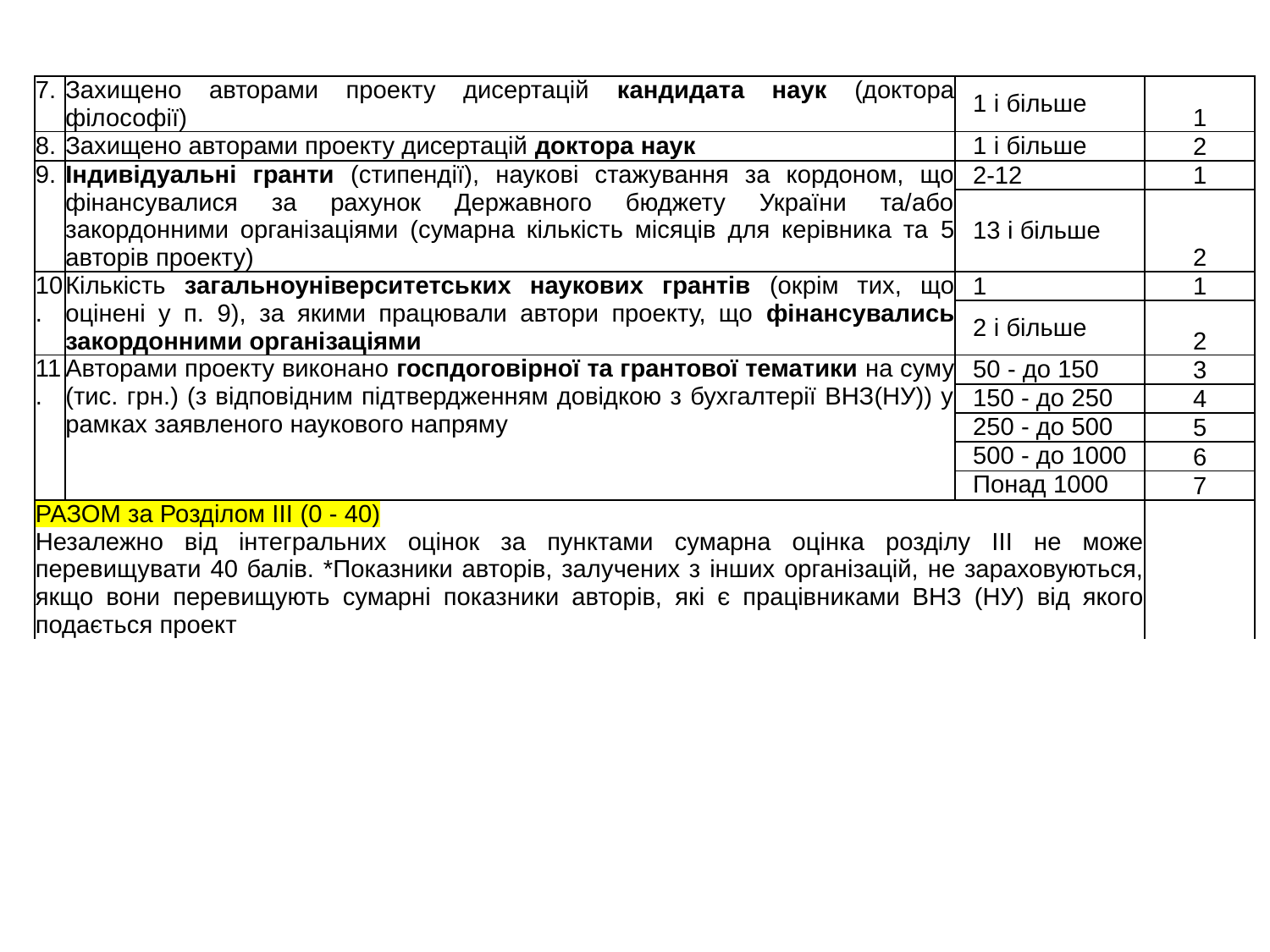

| 7. | Захищено авторами проекту дисертацій кандидата наук (доктора філософії) | 1 і більше | 1 |
| --- | --- | --- | --- |
| 8. | Захищено авторами проекту дисертацій доктора наук | 1 і більше | 2 |
| 9. | Індивідуальні гранти (стипендії), наукові стажування за кордоном, що фінансувалися за рахунок Державного бюджету України та/або закордонними організаціями (сумарна кількість місяців для керівника та 5 авторів проекту) | 2-12 | 1 |
|  |  | 13 і більше | 2 |
| 10. | Кількість загальноуніверситетських наукових грантів (окрім тих, що оцінені у п. 9), за якими працювали автори проекту, що фінансу­вались закордонними організаціями | 1 | 1 |
|  |  | 2 і більше | 2 |
| 11. | Авторами проекту виконано госпдоговірної та грантової тематики на суму (тис. грн.) (з відповідним підтвердженням довідкою з бухгалтерії ВНЗ(НУ)) у рамках заявленого наукового напряму | 50 - до 150 | 3 |
|  |  | 150 - до 250 | 4 |
|  |  | 250 - до 500 | 5 |
|  |  | 500 - до 1000 | 6 |
|  |  | Понад 1000 | 7 |
| РАЗОМ за Розділом ІІІ (0 - 40) Незалежно від інтегральних оцінок за пунктами сумарна оцінка розділу ІІІ не може перевищувати 40 балів. \*Показники авторів, залучених з інших організацій, не зараховуються, якщо вони перевищують сумарні показники авторів, які є працівниками ВНЗ (НУ) від якого подається проект |  |  |  |